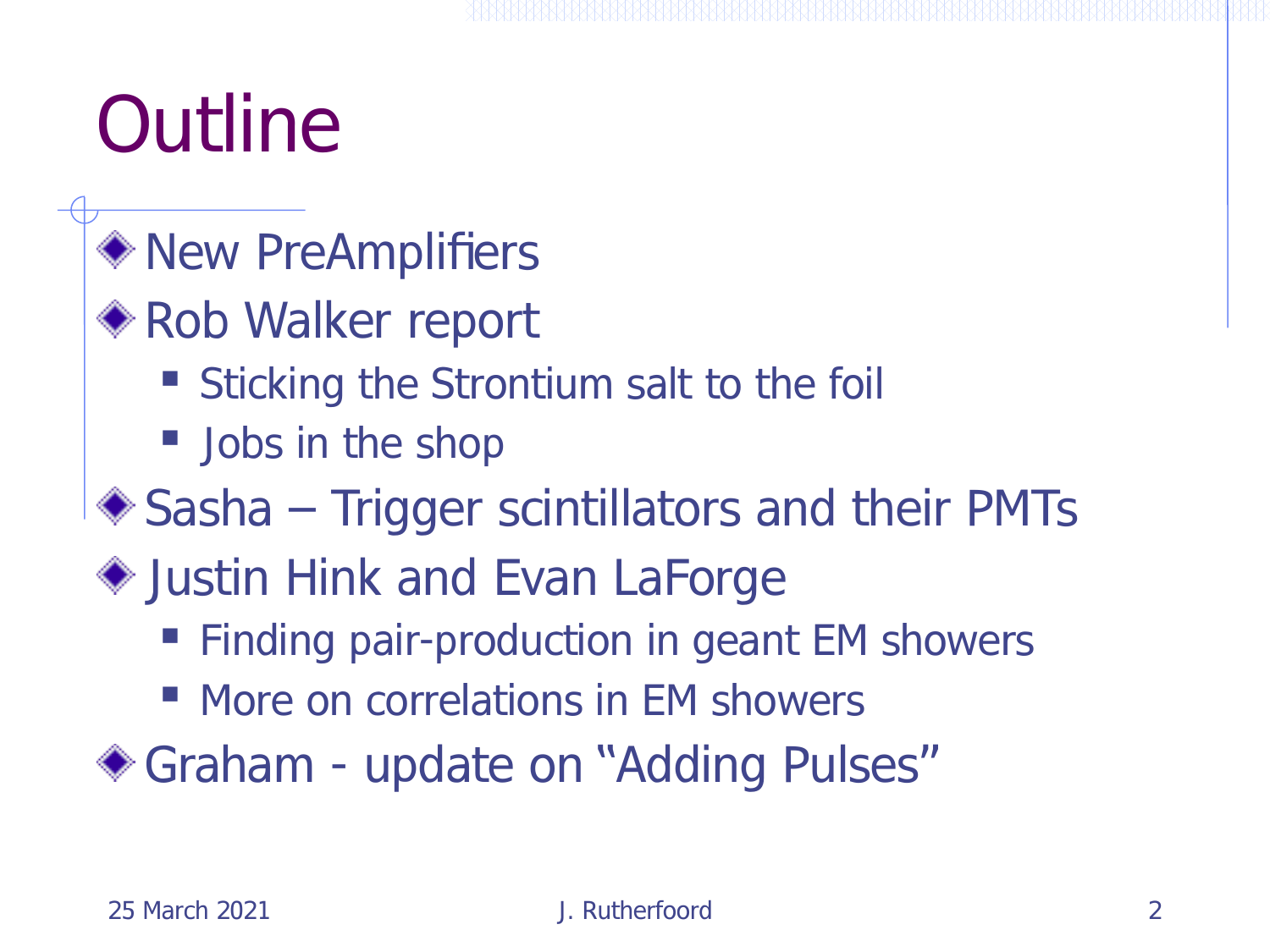

# Outline
New PreAmplifiers
Rob Walker report
Sticking the Strontium salt to the foil
Jobs in the shop
Sasha – Trigger scintillators and their PMTs
Justin Hink and Evan LaForge
Finding pair-production in geant EM showers
More on correlations in EM showers
Graham - update on “Adding Pulses”

25 March 2021
J. Rutherfoord
2